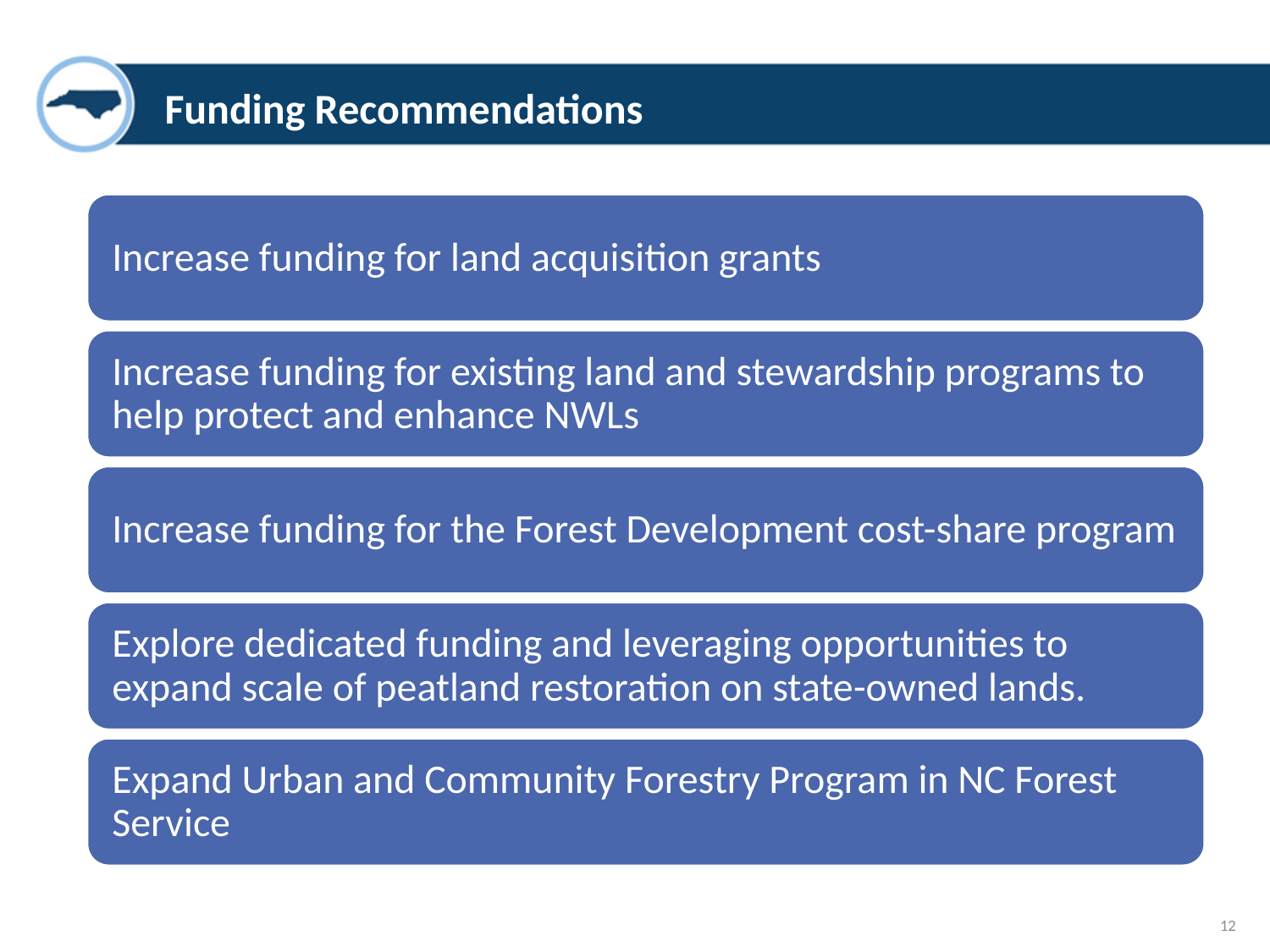

Funding Recommendations
Increase funding for land acquisition grants
Increase funding for existing land and stewardship programs to help protect and enhance NWLs
Increase funding for the Forest Development cost-share program
Explore dedicated funding and leveraging opportunities to expand scale of peatland restoration on state-owned lands.
Expand Urban and Community Forestry Program in NC Forest Service
12